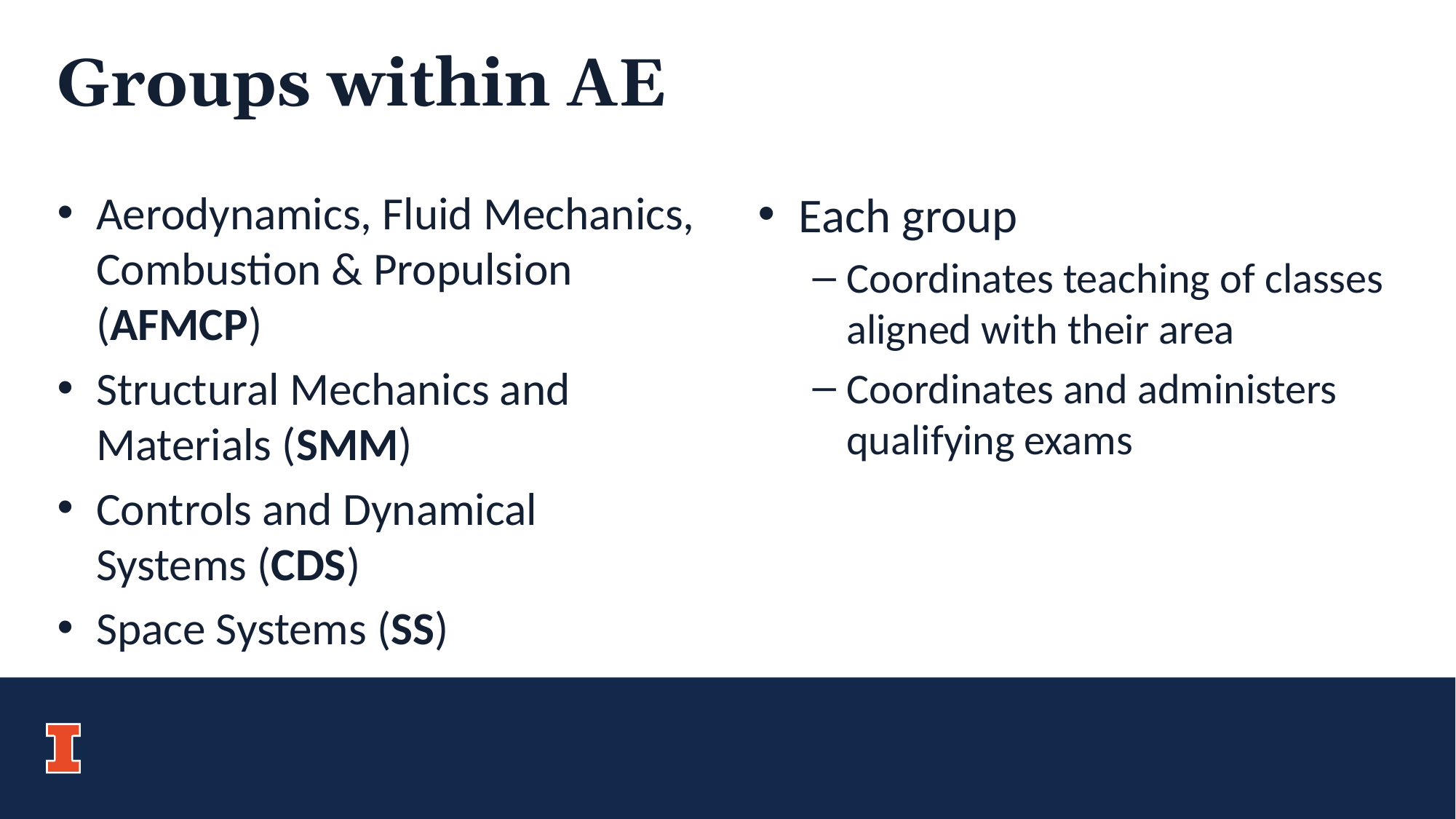

# Groups within AE
Aerodynamics, Fluid Mechanics, Combustion & Propulsion (AFMCP)
Structural Mechanics and Materials (SMM)
Controls and Dynamical Systems (CDS)
Space Systems (SS)
Each group
Coordinates teaching of classes aligned with their area
Coordinates and administers qualifying exams